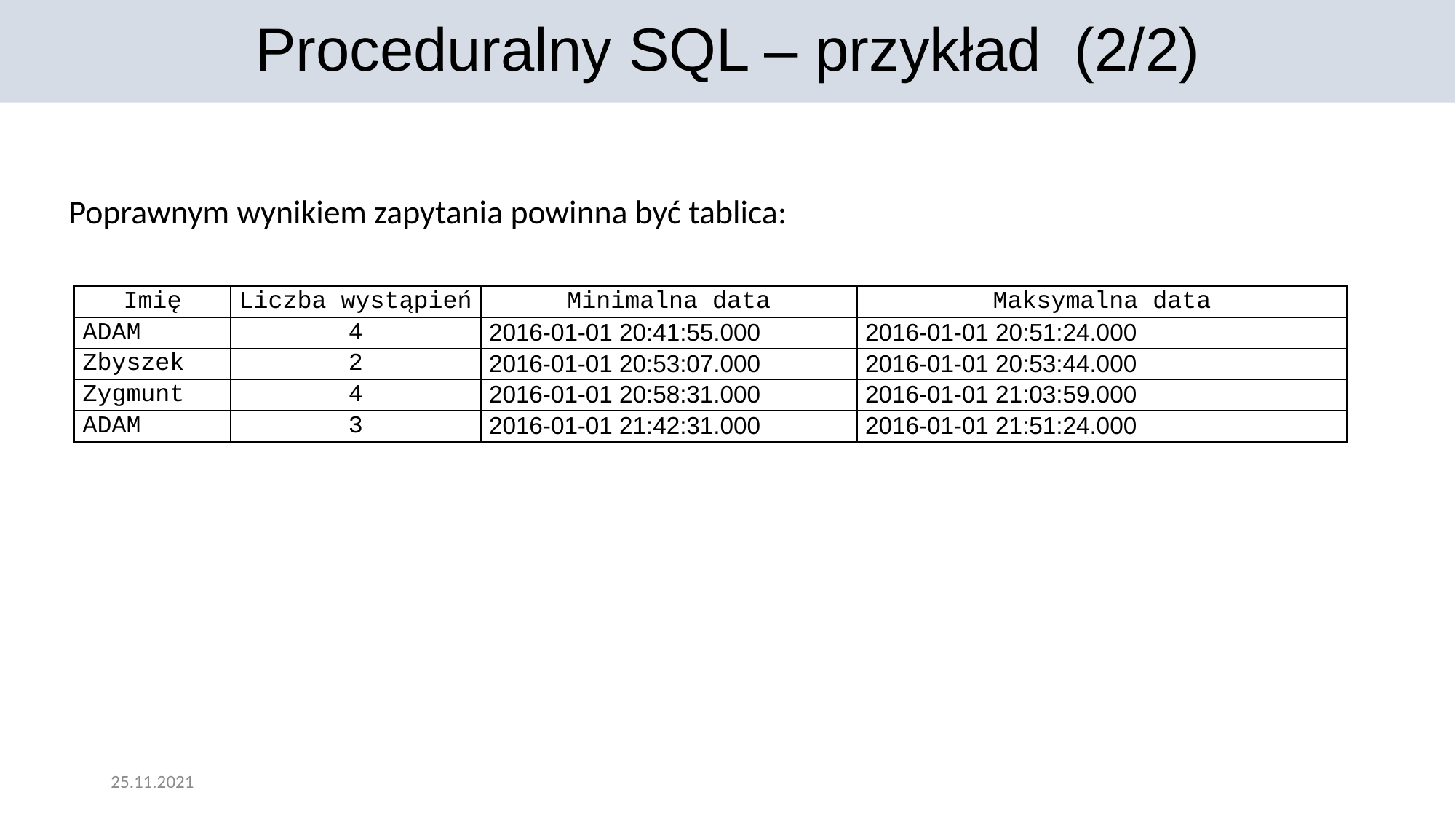

Proceduralny SQL – przykład  (2/2)
Poprawnym wynikiem zapytania powinna być tablica:
| Imię | Liczba wystąpień | Minimalna data | Maksymalna data |
| --- | --- | --- | --- |
| ADAM | 4 | 2016-01-01 20:41:55.000 | 2016-01-01 20:51:24.000 |
| Zbyszek | 2 | 2016-01-01 20:53:07.000 | 2016-01-01 20:53:44.000 |
| Zygmunt | 4 | 2016-01-01 20:58:31.000 | 2016-01-01 21:03:59.000 |
| ADAM | 3 | 2016-01-01 21:42:31.000 | 2016-01-01 21:51:24.000 |
25.11.2021